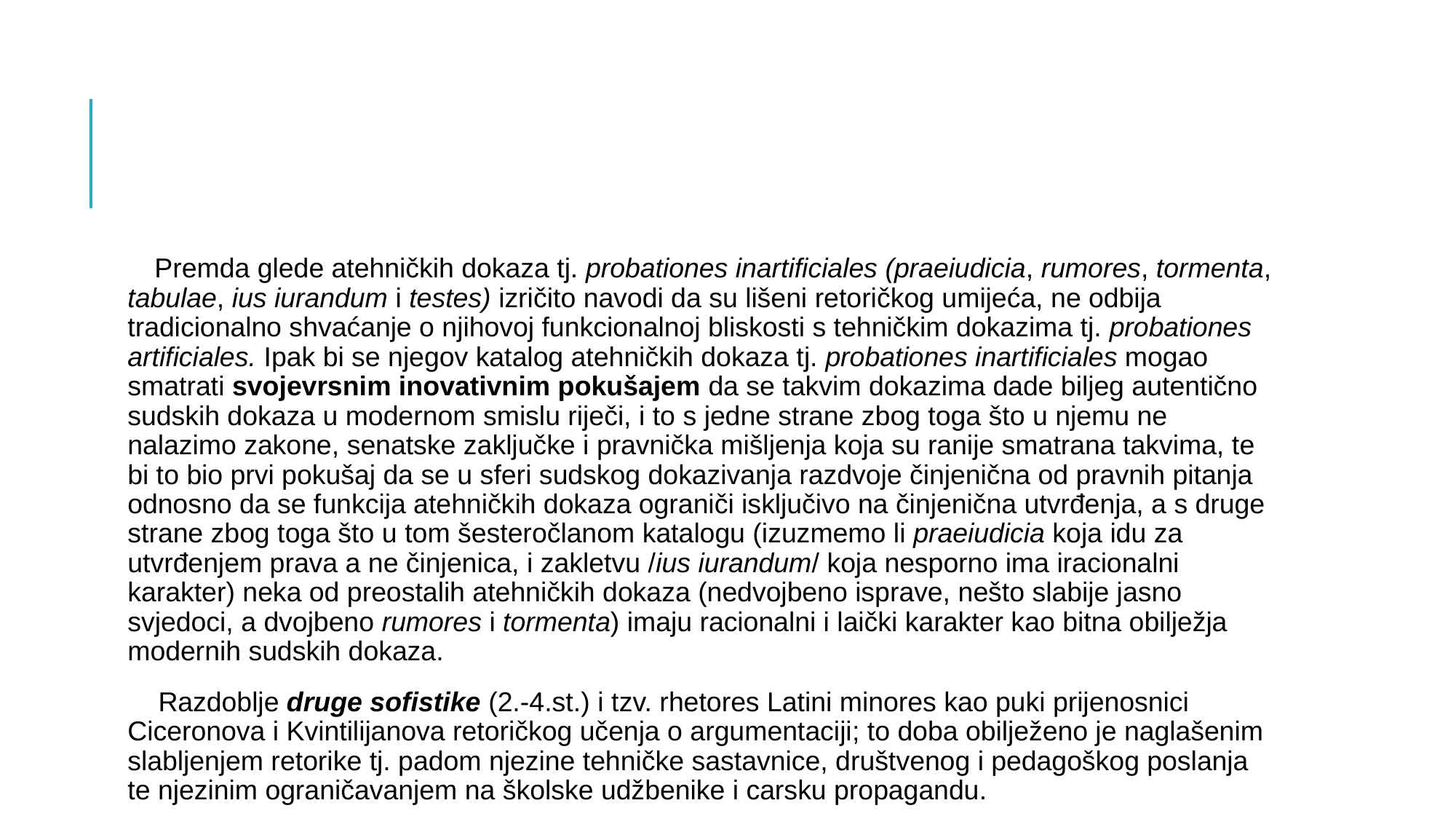

#
    Premda glede atehničkih dokaza tj. probationes inartificiales (praeiudicia, rumores, tormenta, tabulae, ius iurandum i testes) izričito navodi da su lišeni retoričkog umijeća, ne odbija tradicionalno shvaćanje o njihovoj funkcionalnoj bliskosti s tehničkim dokazima tj. probationes artificiales. Ipak bi se njegov katalog atehničkih dokaza tj. probationes inartificiales mogao smatrati svojevrsnim inovativnim pokušajem da se takvim dokazima dade biljeg autentično sudskih dokaza u modernom smislu riječi, i to s jedne strane zbog toga što u njemu ne nalazimo zakone, senatske zaključke i pravnička mišljenja koja su ranije smatrana takvima, te bi to bio prvi pokušaj da se u sferi sudskog dokazivanja razdvoje činjenična od pravnih pitanja odnosno da se funkcija atehničkih dokaza ograniči isključivo na činjenična utvrđenja, a s druge strane zbog toga što u tom šesteročlanom katalogu (izuzmemo li praeiudicia koja idu za utvrđenjem prava a ne činjenica, i zakletvu /ius iurandum/ koja nesporno ima iracionalni karakter) neka od preostalih atehničkih dokaza (nedvojbeno isprave, nešto slabije jasno svjedoci, a dvojbeno rumores i tormenta) imaju racionalni i laički karakter kao bitna obilježja modernih sudskih dokaza.
    Razdoblje druge sofistike (2.-4.st.) i tzv. rhetores Latini minores kao puki prijenosnici Ciceronova i Kvintilijanova retoričkog učenja o argumentaciji; to doba obilježeno je naglašenim slabljenjem retorike tj. padom njezine tehničke sastavnice, društvenog i pedagoškog poslanja te njezinim ograničavanjem na školske udžbenike i carsku propagandu.